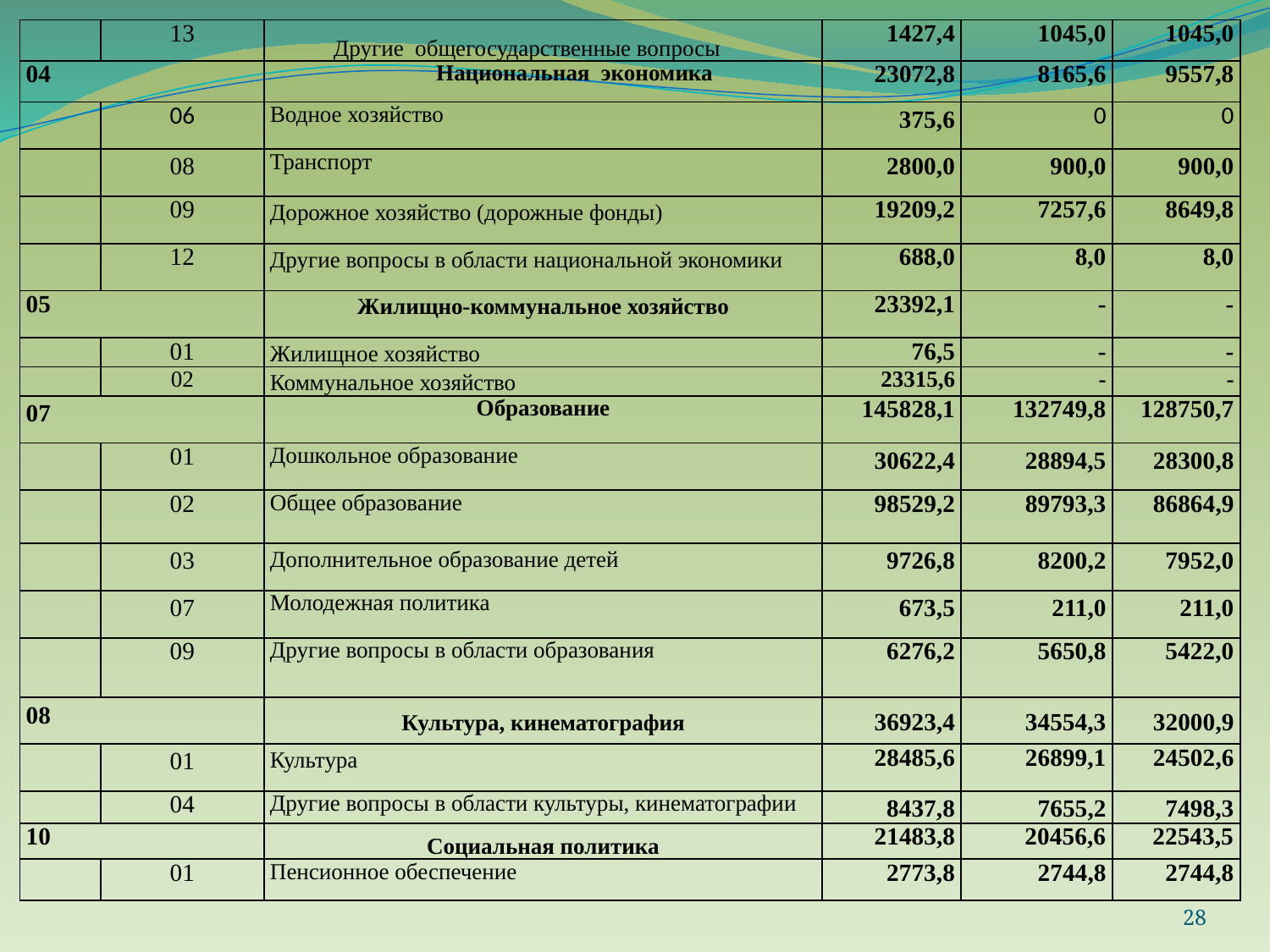

|  | 13 | Другие общегосударственные вопросы | 1427,4 | 1045,0 | 1045,0 |
| --- | --- | --- | --- | --- | --- |
| 04 |  | Национальная экономика | 23072,8 | 8165,6 | 9557,8 |
|  | 06 | Водное хозяйство | 375,6 | 0 | 0 |
|  | 08 | Транспорт | 2800,0 | 900,0 | 900,0 |
|  | 09 | Дорожное хозяйство (дорожные фонды) | 19209,2 | 7257,6 | 8649,8 |
|  | 12 | Другие вопросы в области национальной экономики | 688,0 | 8,0 | 8,0 |
| 05 |  | Жилищно-коммунальное хозяйство | 23392,1 | - | - |
|  | 01 | Жилищное хозяйство | 76,5 | - | - |
|  | 02 | Коммунальное хозяйство | 23315,6 | - | - |
| 07 |  | Образование | 145828,1 | 132749,8 | 128750,7 |
|  | 01 | Дошкольное образование | 30622,4 | 28894,5 | 28300,8 |
|  | 02 | Общее образование | 98529,2 | 89793,3 | 86864,9 |
|  | 03 | Дополнительное образование детей | 9726,8 | 8200,2 | 7952,0 |
|  | 07 | Молодежная политика | 673,5 | 211,0 | 211,0 |
|  | 09 | Другие вопросы в области образования | 6276,2 | 5650,8 | 5422,0 |
| 08 |  | Культура, кинематография | 36923,4 | 34554,3 | 32000,9 |
|  | 01 | Культура | 28485,6 | 26899,1 | 24502,6 |
|  | 04 | Другие вопросы в области культуры, кинематографии | 8437,8 | 7655,2 | 7498,3 |
| 10 |  | Социальная политика | 21483,8 | 20456,6 | 22543,5 |
|  | 01 | Пенсионное обеспечение | 2773,8 | 2744,8 | 2744,8 |
28